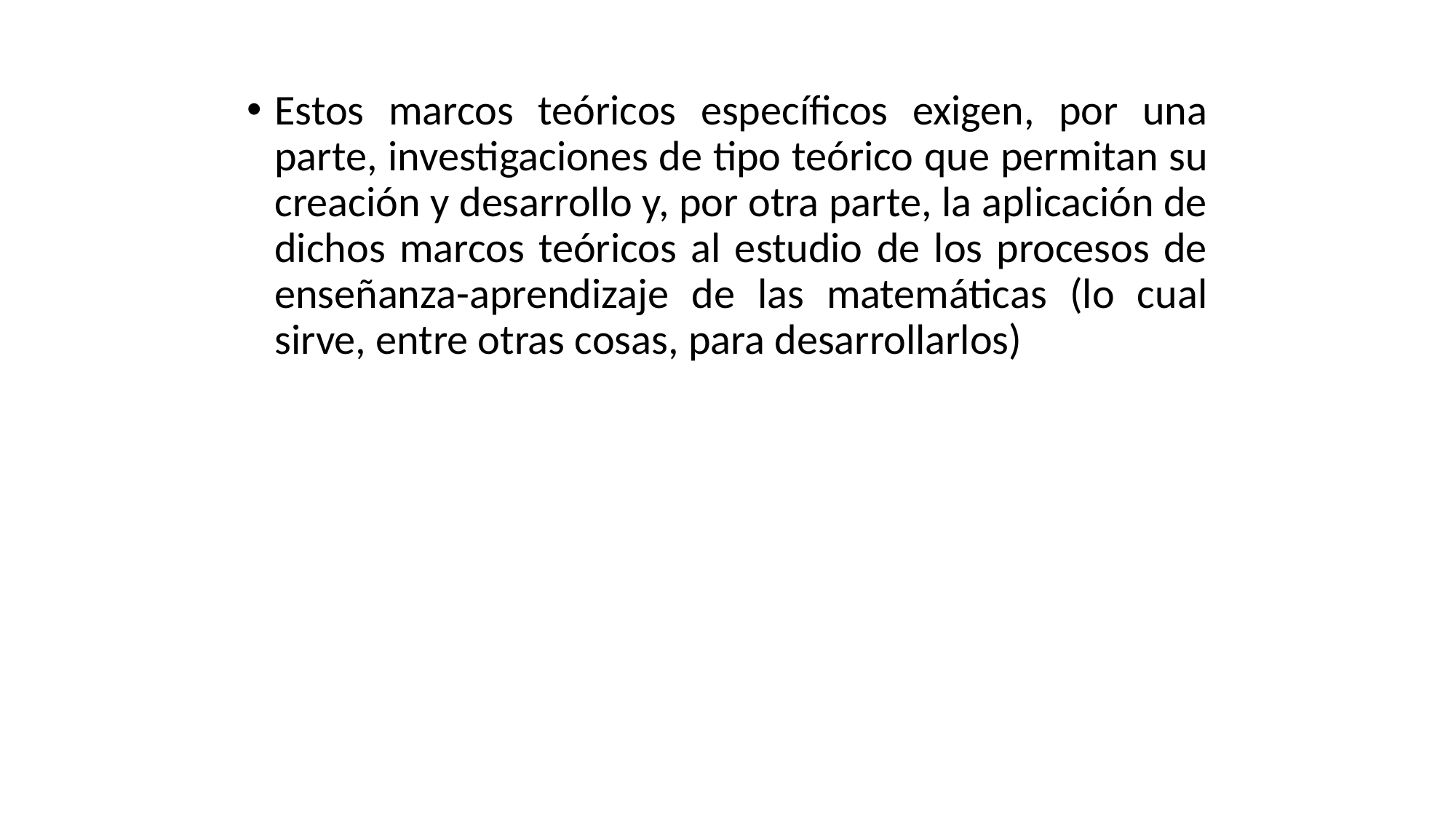

Estos marcos teóricos específicos exigen, por una parte, investigaciones de tipo teórico que permitan su creación y desarrollo y, por otra parte, la aplicación de dichos marcos teóricos al estudio de los procesos de enseñanza-aprendizaje de las matemáticas (lo cual sirve, entre otras cosas, para desarrollarlos)